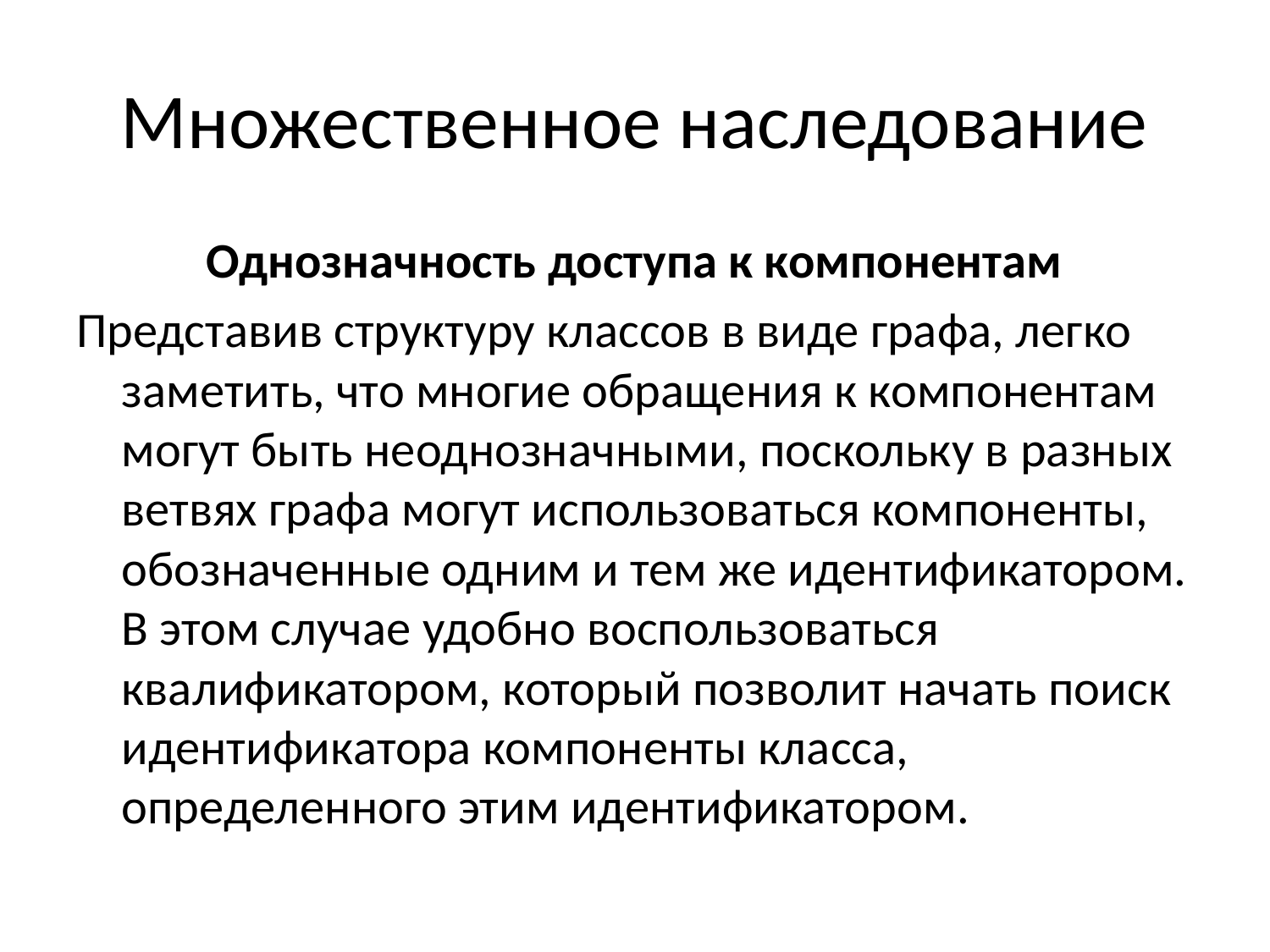

# Множественное наследование
Однозначность доступа к компонентам
Представив структуру классов в виде графа, легко заметить, что многие обращения к компонентам могут быть неоднозначными, поскольку в разных ветвях графа могут использоваться компоненты, обозначенные одним и тем же идентификатором. В этом случае удобно воспользоваться квалификатором, который позволит начать поиск идентификатора компоненты класса, определенного этим идентификатором.